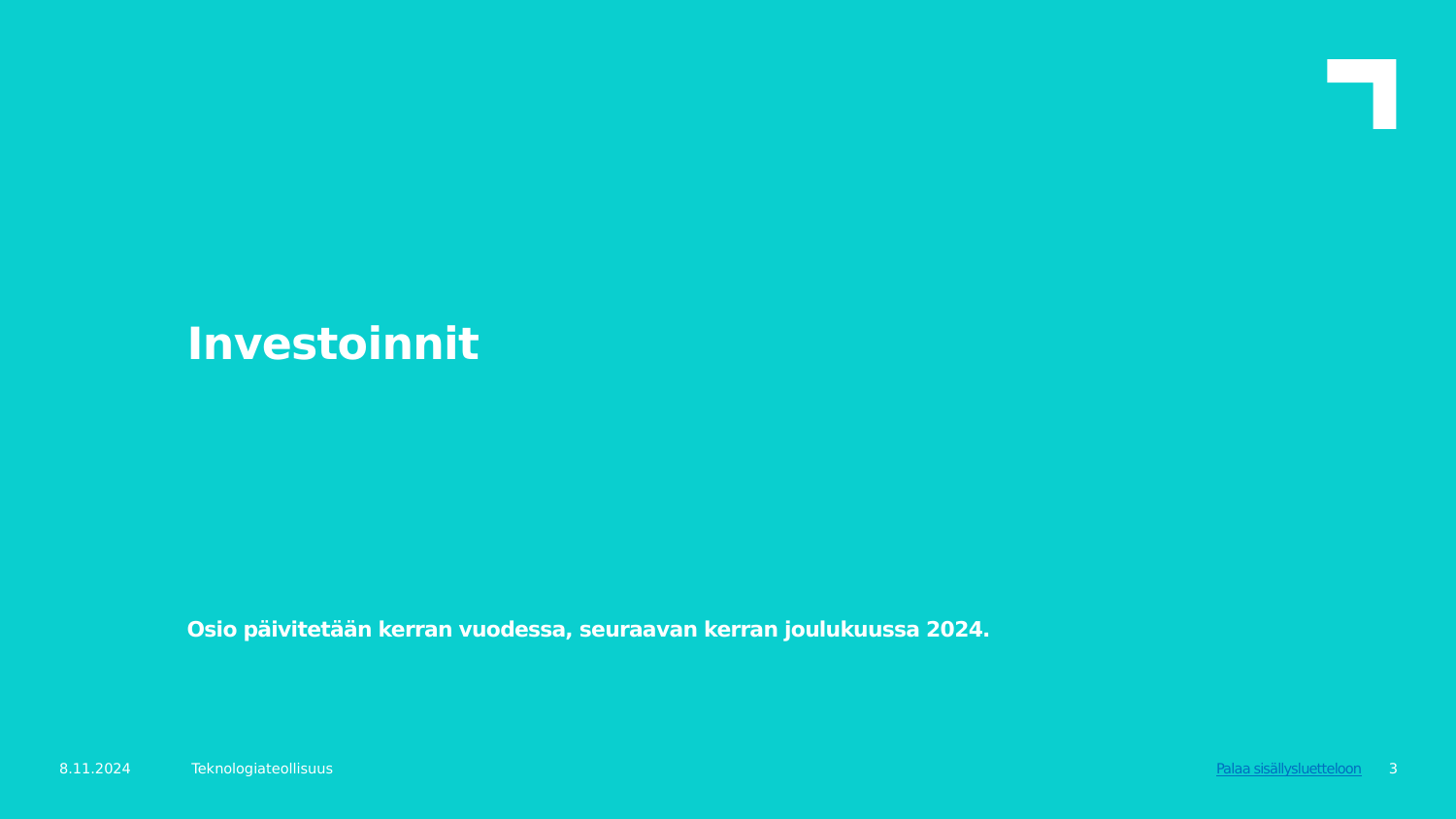

Investoinnit

Osio päivitetään kerran vuodessa, seuraavan kerran joulukuussa 2024.

8.11.2024
Teknologiateollisuus
3
Palaa sisällysluetteloon